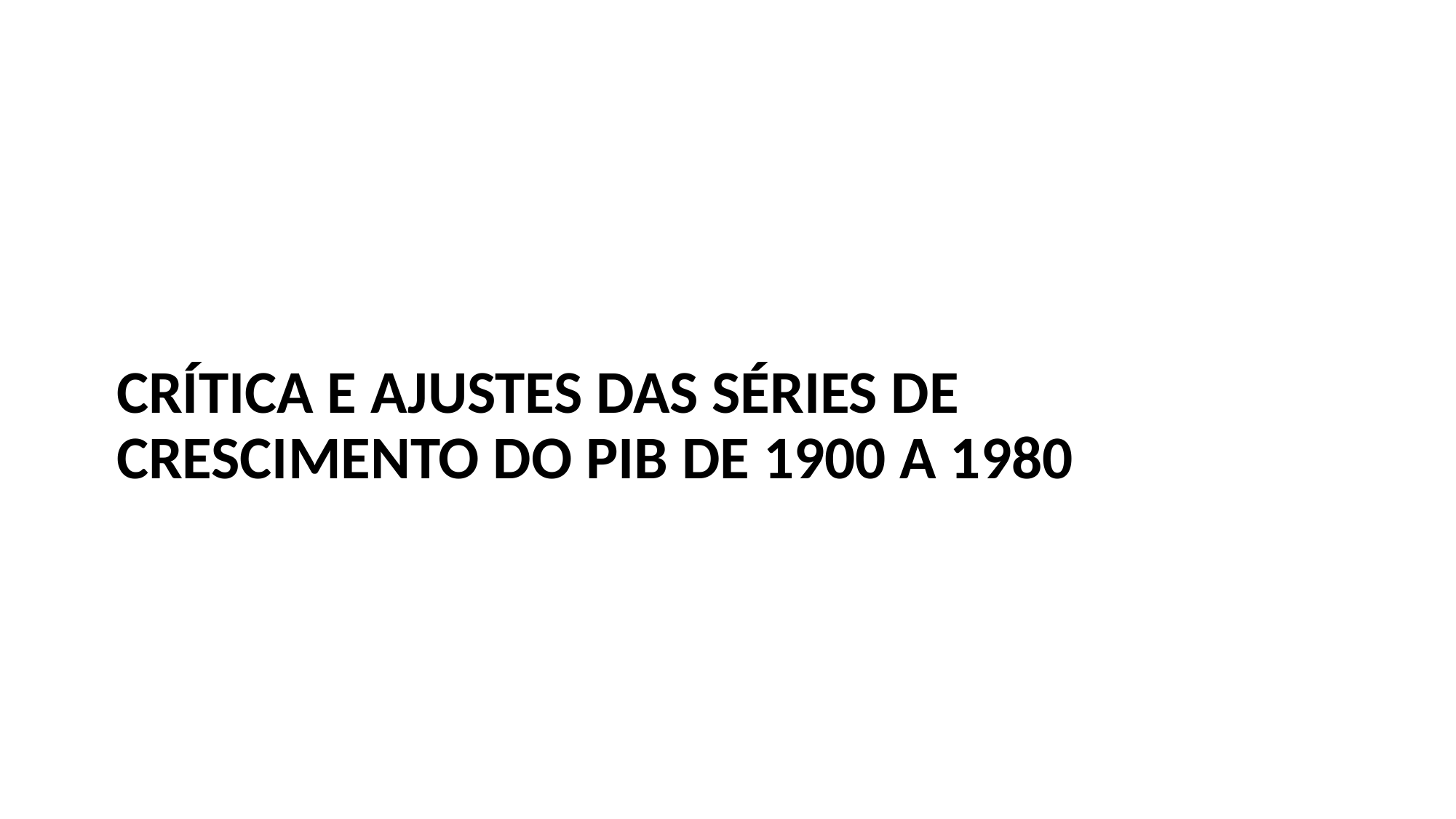

CRÍTICA E AJUSTES DAS SÉRIES DE CRESCIMENTO DO PIB DE 1900 A 1980